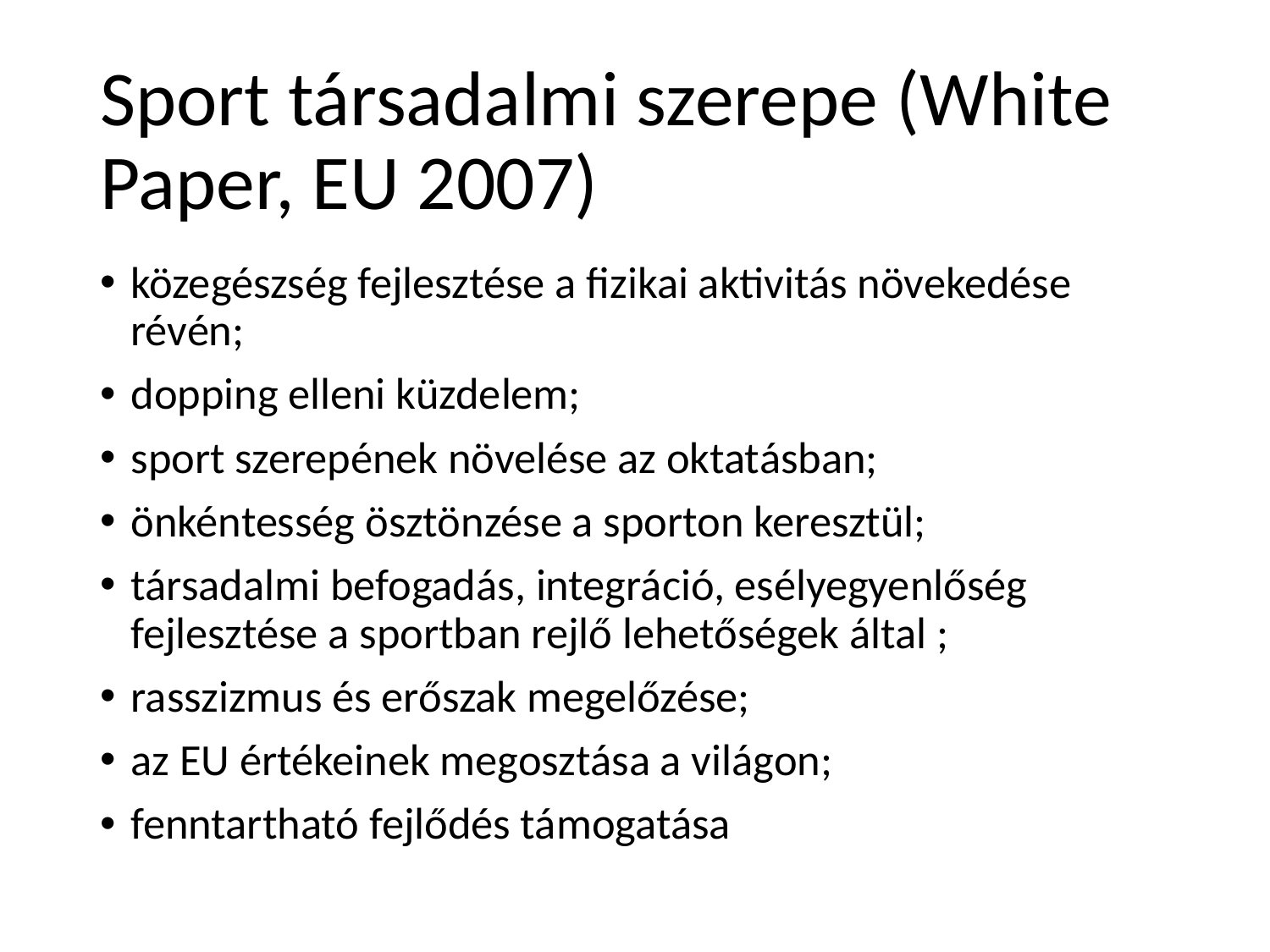

# Sport társadalmi szerepe (White Paper, EU 2007)
közegészség fejlesztése a fizikai aktivitás növekedése révén;
dopping elleni küzdelem;
sport szerepének növelése az oktatásban;
önkéntesség ösztönzése a sporton keresztül;
társadalmi befogadás, integráció, esélyegyenlőség fejlesztése a sportban rejlő lehetőségek által ;
rasszizmus és erőszak megelőzése;
az EU értékeinek megosztása a világon;
fenntartható fejlődés támogatása